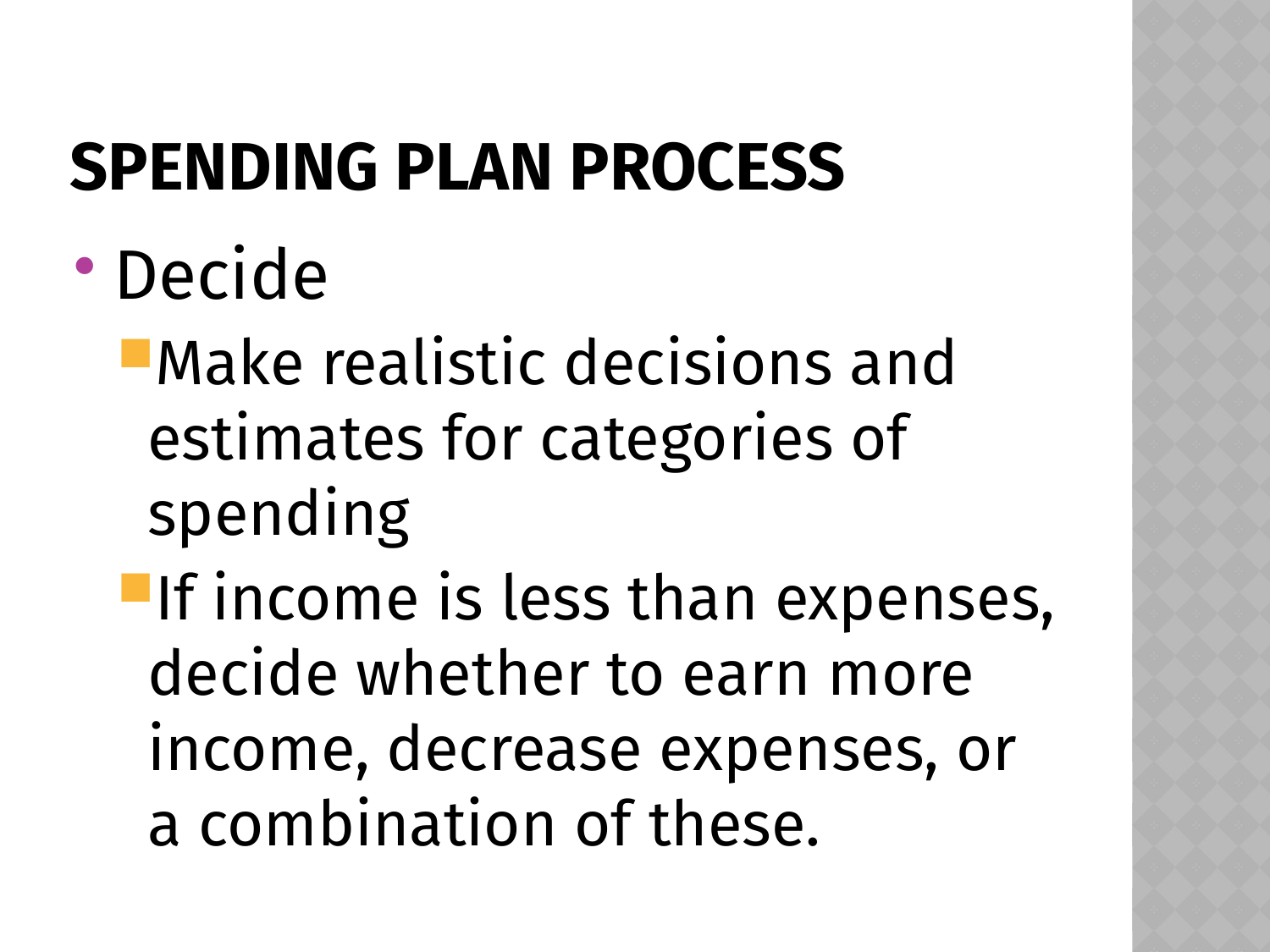

# SPENDING PLAN PROCESS
Decide
Make realistic decisions and estimates for categories of spending
If income is less than expenses, decide whether to earn more income, decrease expenses, or a combination of these.